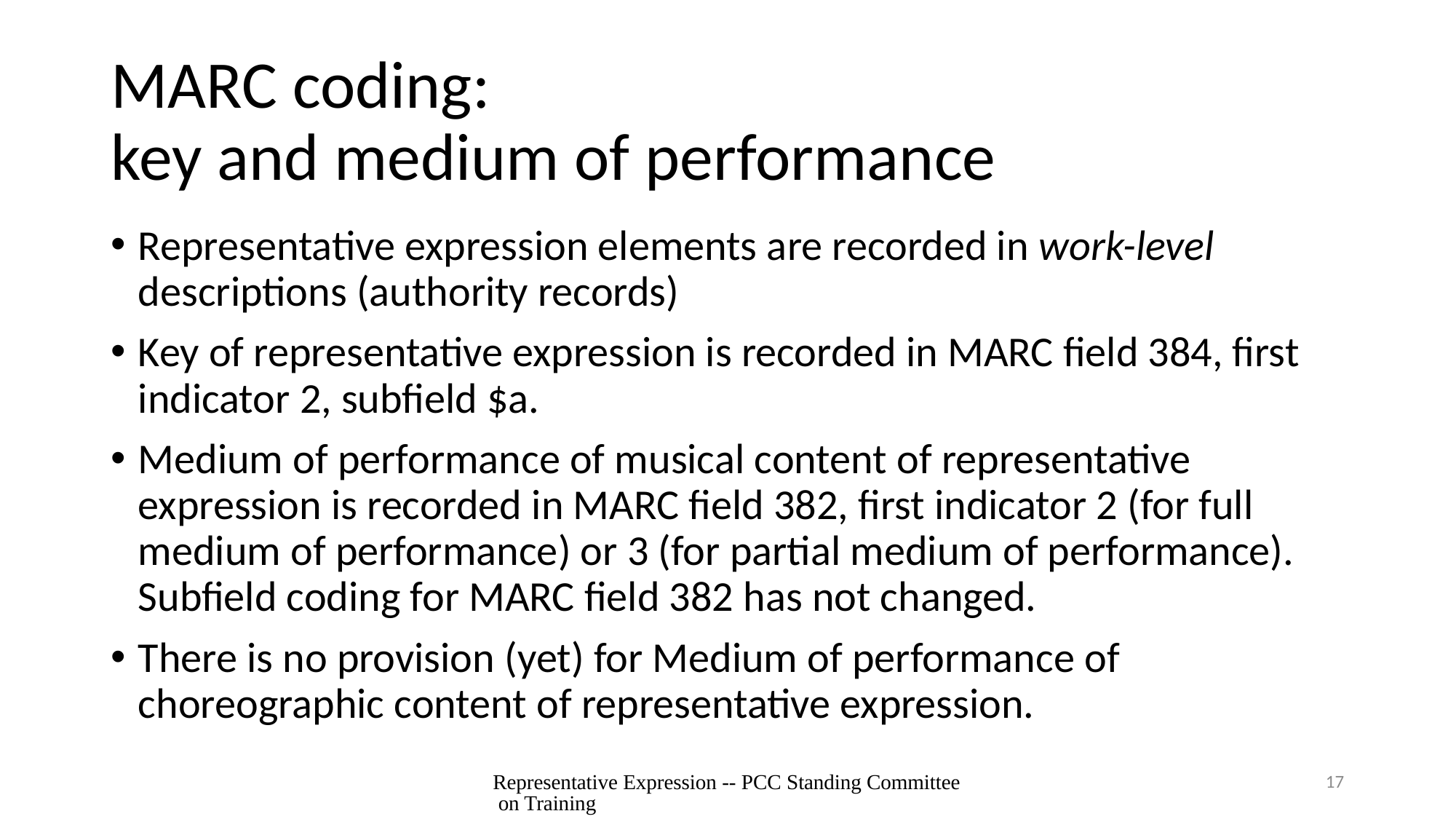

# MARC coding: key and medium of performance
Representative expression elements are recorded in work-level descriptions (authority records)
Key of representative expression is recorded in MARC field 384, first indicator 2, subfield $a.
Medium of performance of musical content of representative expression is recorded in MARC field 382, first indicator 2 (for full medium of performance) or 3 (for partial medium of performance). Subfield coding for MARC field 382 has not changed.
There is no provision (yet) for Medium of performance of choreographic content of representative expression.
Representative Expression -- PCC Standing Committee on Training
17